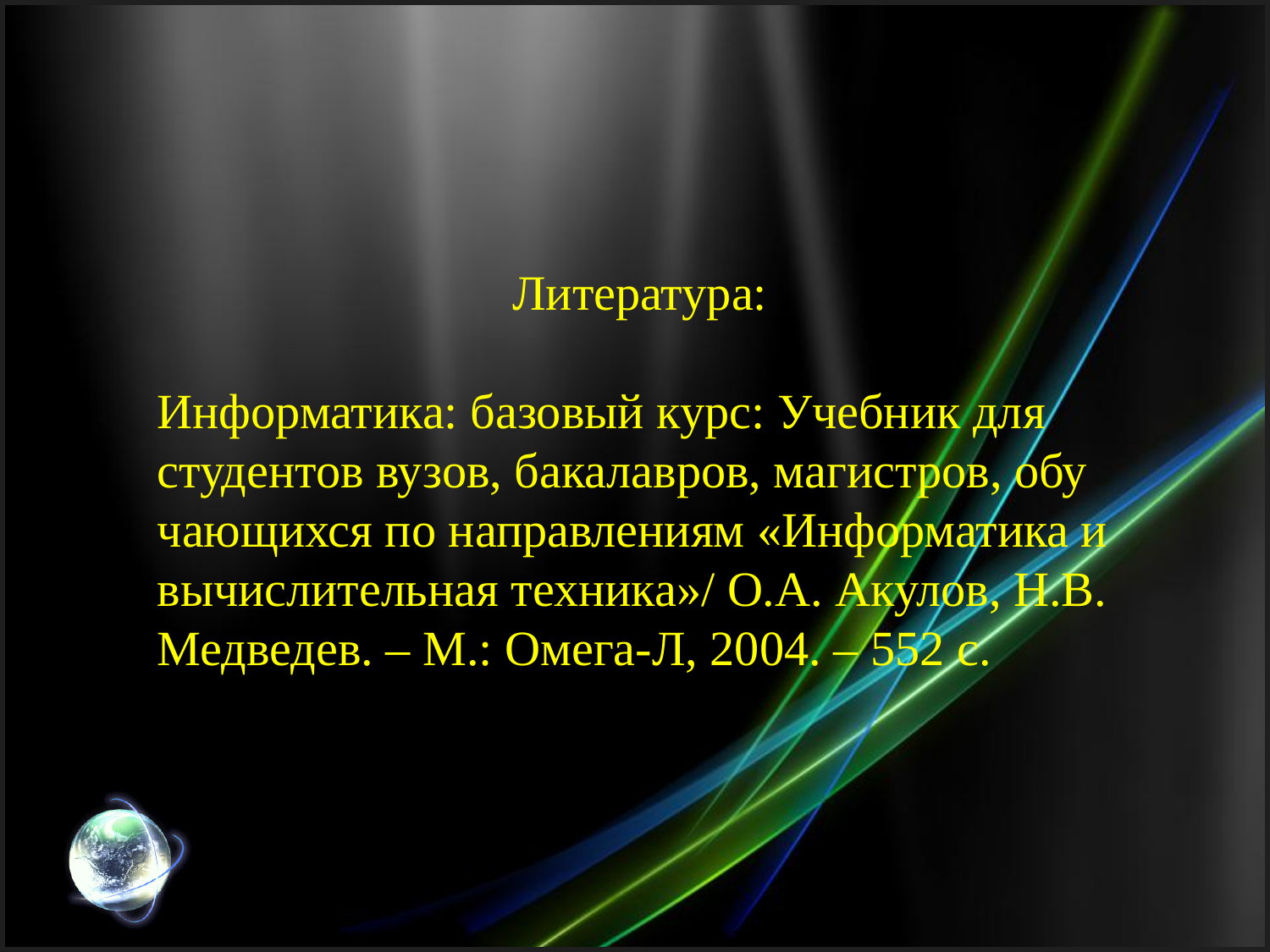

Литература:

Информатика: базовый курс: Учебник для студентов вузов, бакалавров, магистров, обу­чающихся по направлениям «Информатика и вычислительная техника»/ О.А. Акулов, Н.В. Медведев. – М.: Омега-Л, 2004. – 552 с.